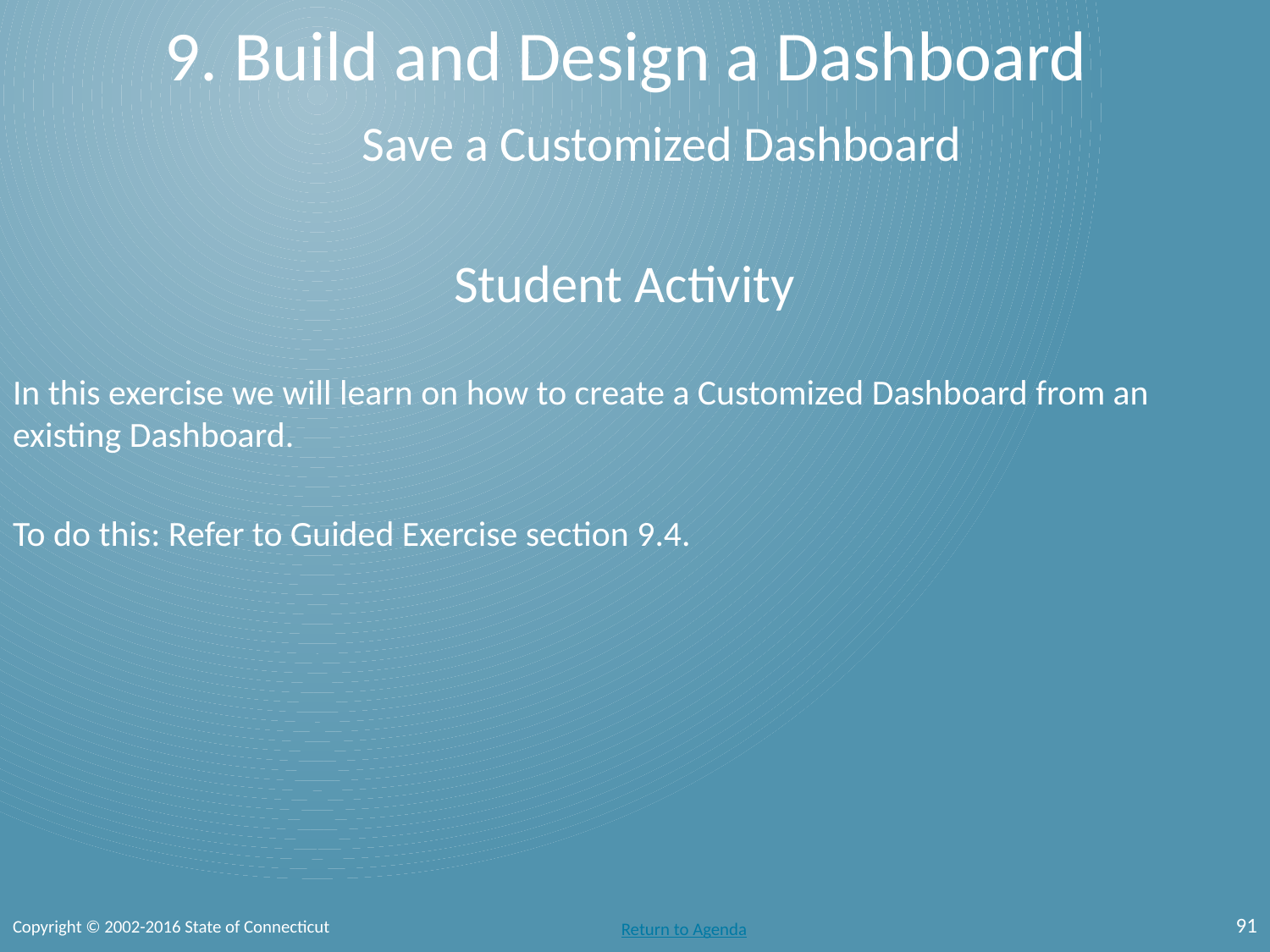

# 9. Build and Design a Dashboard
Save a Customized Dashboard

Student Activity

In this exercise we will learn on how to create a Customized Dashboard from an existing Dashboard.

To do this: Refer to Guided Exercise section 9.4.

91
Copyright © 2002-2016 State of Connecticut